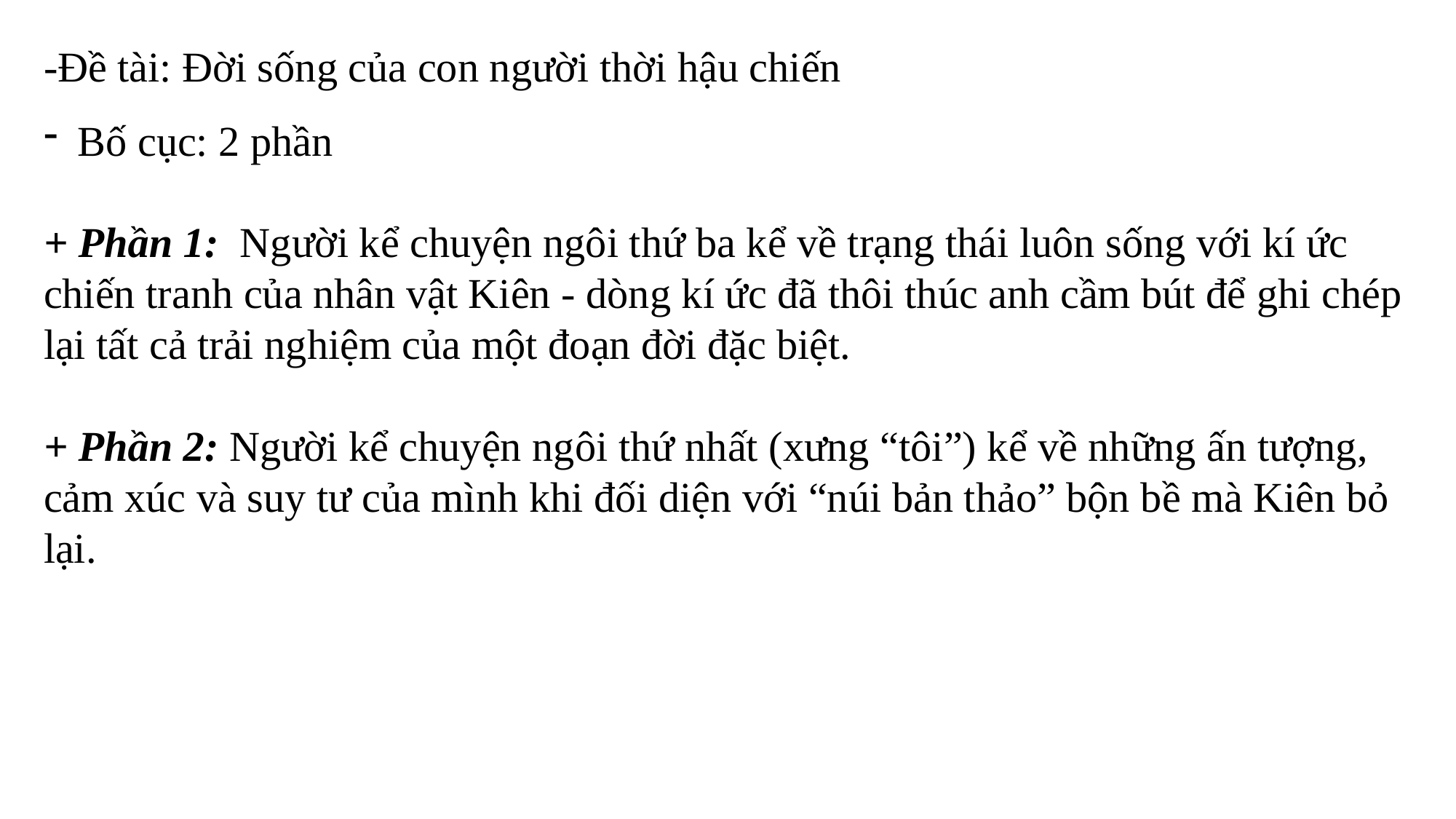

-Đề tài: Đời sống của con người thời hậu chiến
Bố cục: 2 phần

+ Phần 1:  Người kể chuyện ngôi thứ ba kể về trạng thái luôn sống với kí ức chiến tranh của nhân vật Kiên - dòng kí ức đã thôi thúc anh cầm bút để ghi chép lại tất cả trải nghiệm của một đoạn đời đặc biệt.

+ Phần 2: Người kể chuyện ngôi thứ nhất (xưng “tôi”) kể về những ấn tượng, cảm xúc và suy tư của mình khi đối diện với “núi bản thảo” bộn bề mà Kiên bỏ lại.